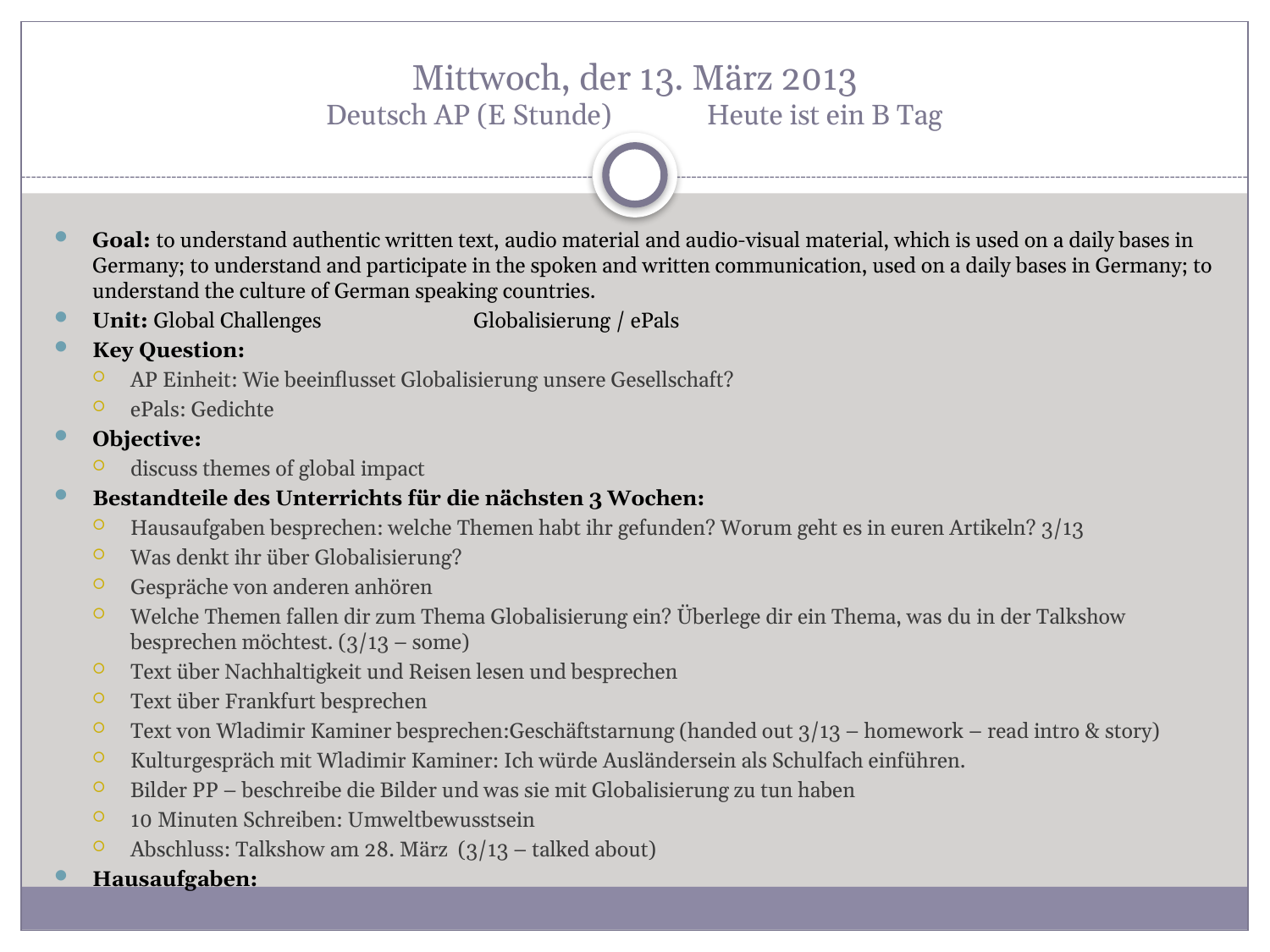

# Mittwoch, der 13. März 2013 Deutsch AP (E Stunde)	Heute ist ein B Tag

Goal: to understand authentic written text, audio material and audio-visual material, which is used on a daily bases in Germany; to understand and participate in the spoken and written communication, used on a daily bases in Germany; to understand the culture of German speaking countries.
Unit: Global Challenges		Globalisierung / ePals
Key Question:
AP Einheit: Wie beeinflusset Globalisierung unsere Gesellschaft?
ePals: Gedichte
Objective:
discuss themes of global impact
Bestandteile des Unterrichts für die nächsten 3 Wochen:
Hausaufgaben besprechen: welche Themen habt ihr gefunden? Worum geht es in euren Artikeln? 3/13
Was denkt ihr über Globalisierung?
Gespräche von anderen anhören
Welche Themen fallen dir zum Thema Globalisierung ein? Überlege dir ein Thema, was du in der Talkshow besprechen möchtest. (3/13 – some)
Text über Nachhaltigkeit und Reisen lesen und besprechen
Text über Frankfurt besprechen
Text von Wladimir Kaminer besprechen:Geschäftstarnung (handed out 3/13 – homework – read intro & story)
Kulturgespräch mit Wladimir Kaminer: Ich würde Ausländersein als Schulfach einführen.
Bilder PP – beschreibe die Bilder und was sie mit Globalisierung zu tun haben
10 Minuten Schreiben: Umweltbewusstsein
Abschluss: Talkshow am 28. März  (3/13 – talked about)
Hausaufgaben: